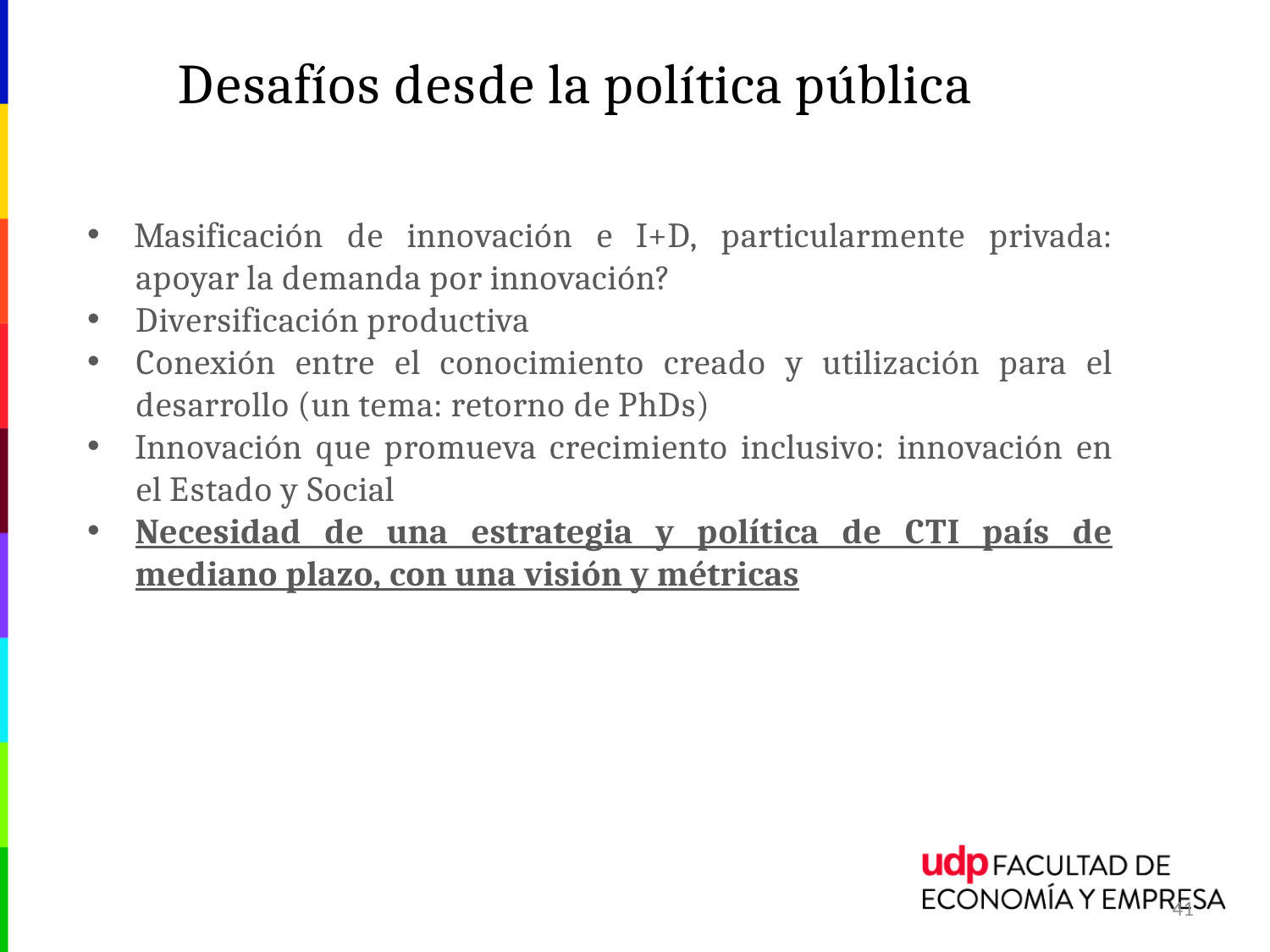

# Desafíos desde la política pública
Masificación de innovación e I+D, particularmente privada: apoyar la demanda por innovación?
Diversificación productiva
Conexión entre el conocimiento creado y utilización para el desarrollo (un tema: retorno de PhDs)
Innovación que promueva crecimiento inclusivo: innovación en el Estado y Social
Necesidad de una estrategia y política de CTI país de mediano plazo, con una visión y métricas

41